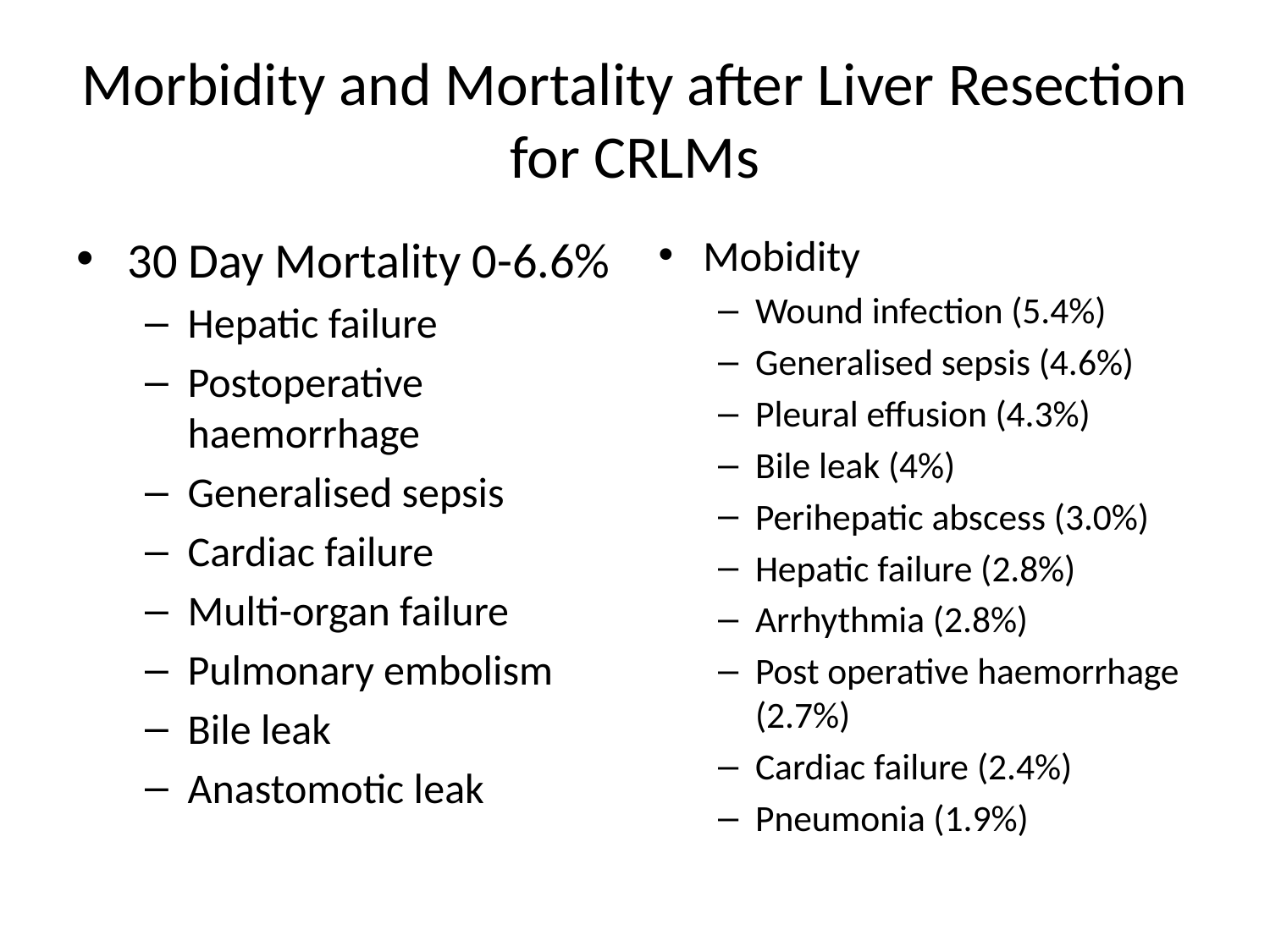

# Morbidity and Mortality after Liver Resection for CRLMs
30 Day Mortality 0-6.6%
Hepatic failure
Postoperative haemorrhage
Generalised sepsis
Cardiac failure
Multi-organ failure
Pulmonary embolism
Bile leak
Anastomotic leak
Mobidity
Wound infection (5.4%)
Generalised sepsis (4.6%)
Pleural effusion (4.3%)
Bile leak (4%)
Perihepatic abscess (3.0%)
Hepatic failure (2.8%)
Arrhythmia (2.8%)
Post operative haemorrhage (2.7%)
Cardiac failure (2.4%)
Pneumonia (1.9%)